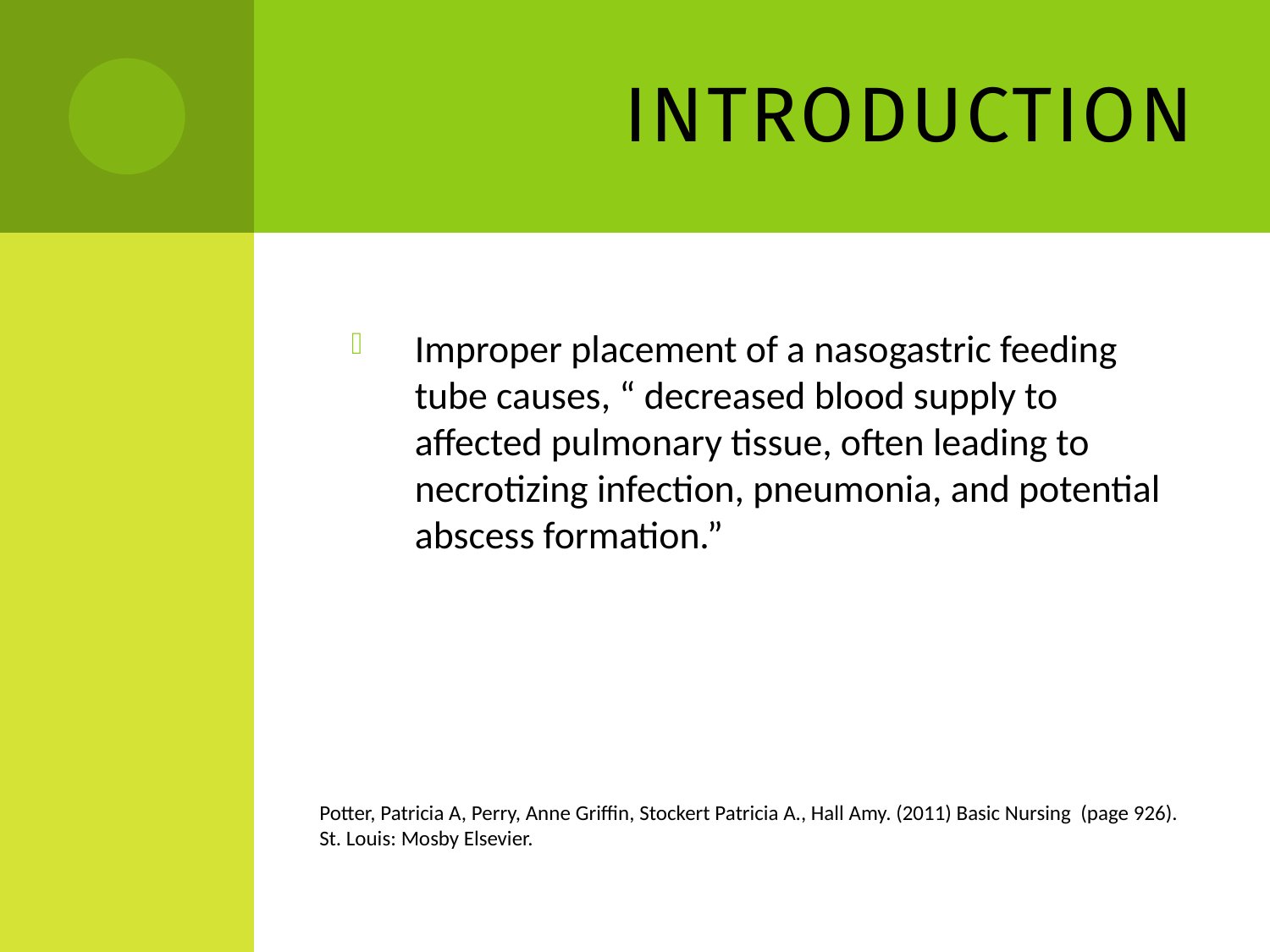

# Introduction
Improper placement of a nasogastric feeding tube causes, “ decreased blood supply to affected pulmonary tissue, often leading to necrotizing infection, pneumonia, and potential abscess formation.”

Potter, Patricia A, Perry, Anne Griffin, Stockert Patricia A., Hall Amy. (2011) Basic Nursing  (page 926). St. Louis: Mosby Elsevier.